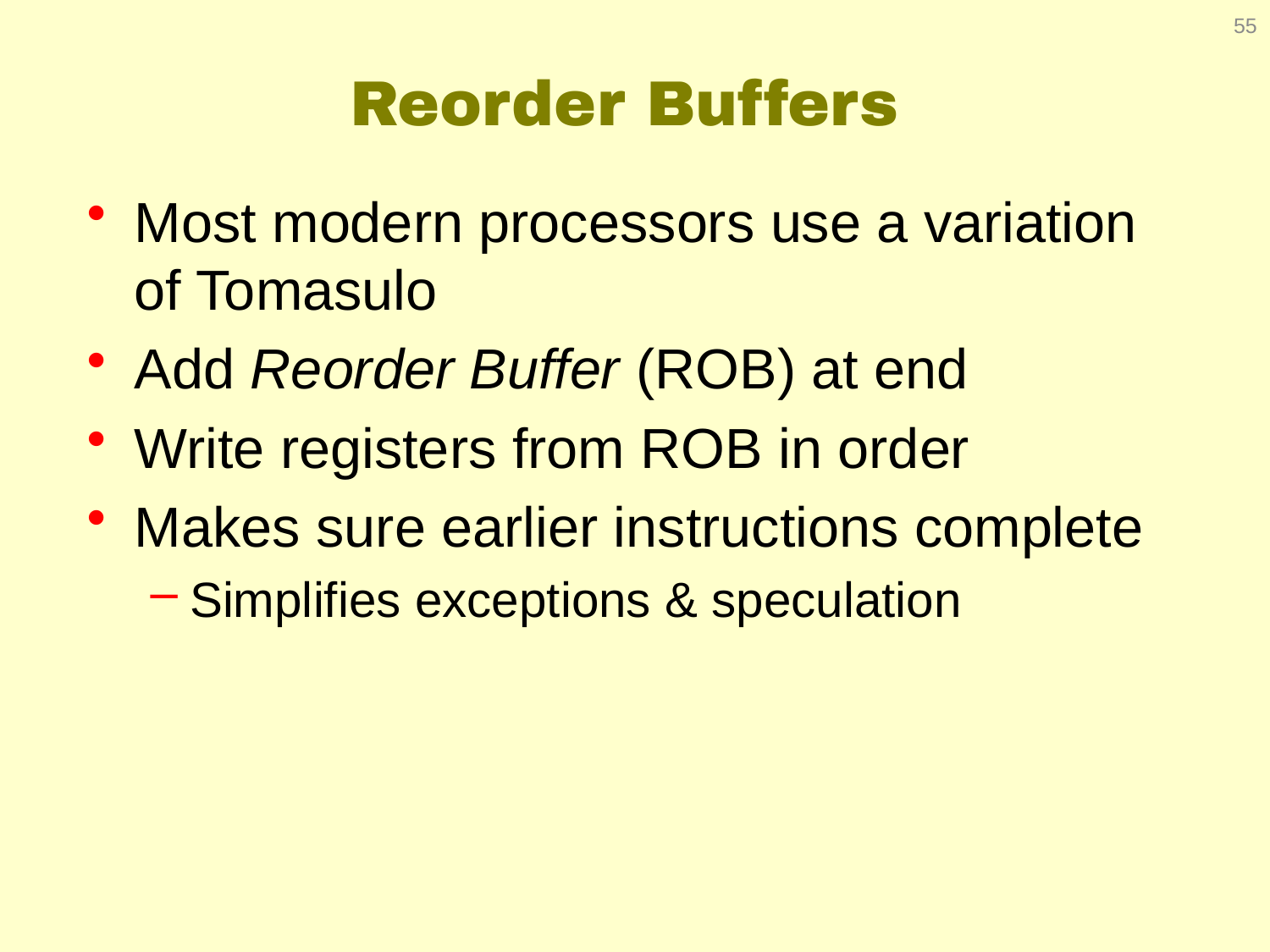

55
# Reorder Buffers
Most modern processors use a variation of Tomasulo
Add Reorder Buffer (ROB) at end
Write registers from ROB in order
Makes sure earlier instructions complete
Simplifies exceptions & speculation